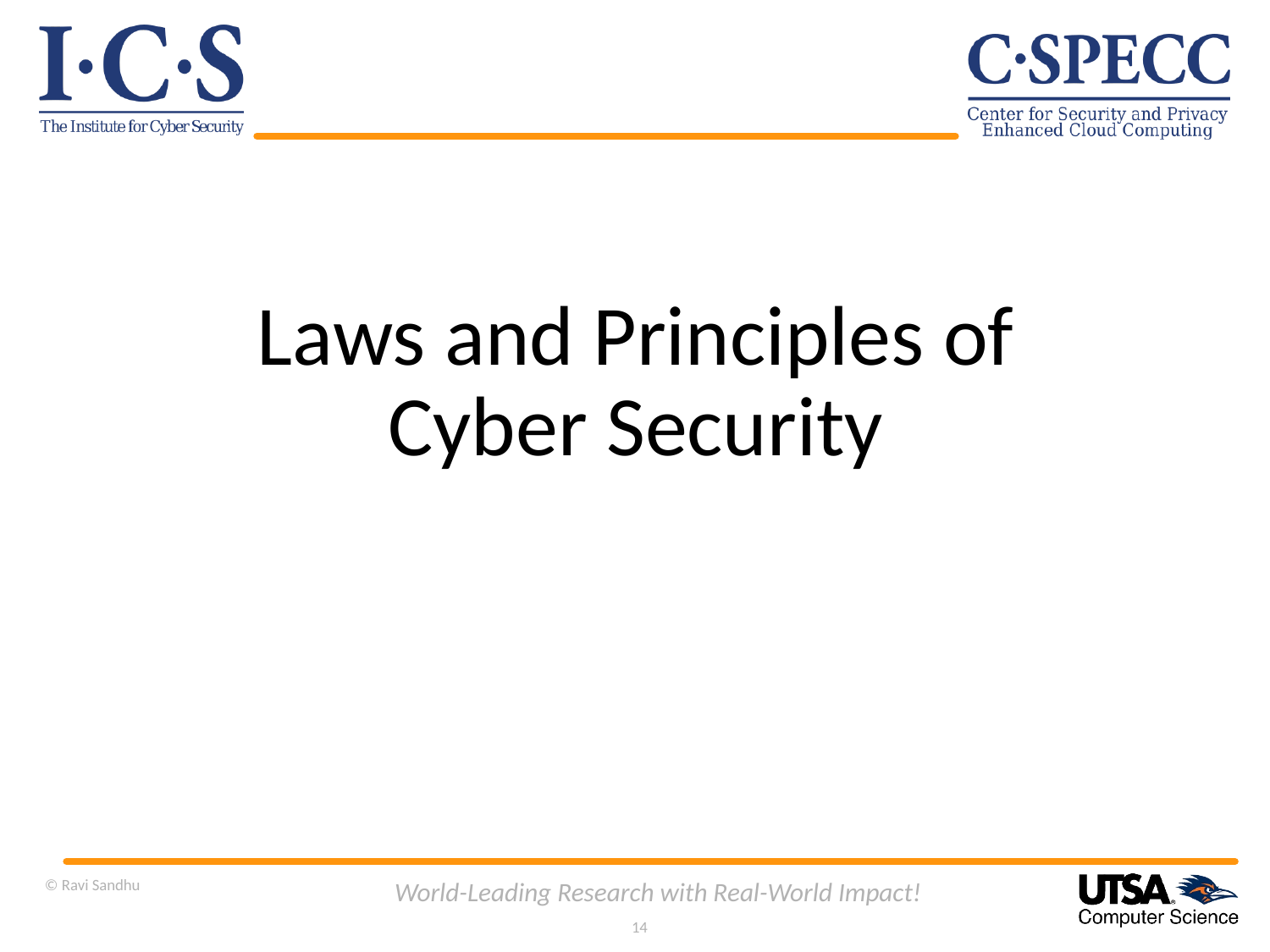

# Laws and Principles of Cyber Security

© Ravi Sandhu
World-Leading Research with Real-World Impact!
14